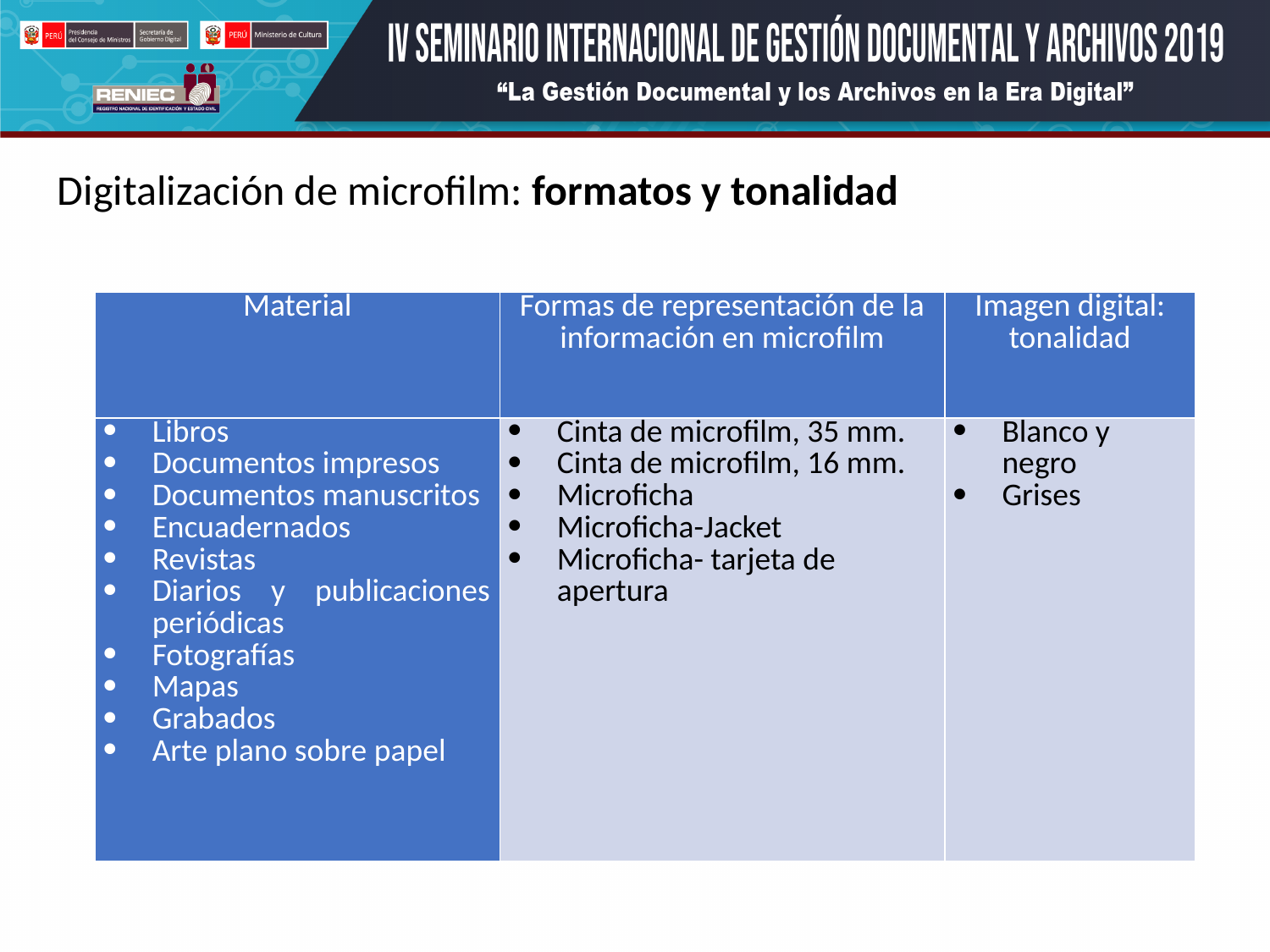

Digitalización de microfilm: formatos y tonalidad
| Material | Formas de representación de la información en microfilm | Imagen digital: tonalidad |
| --- | --- | --- |
| Libros Documentos impresos Documentos manuscritos Encuadernados Revistas Diarios y publicaciones periódicas Fotografías Mapas Grabados Arte plano sobre papel | Cinta de microfilm, 35 mm. Cinta de microfilm, 16 mm. Microficha Microficha-Jacket Microficha- tarjeta de apertura | Blanco y negro Grises |